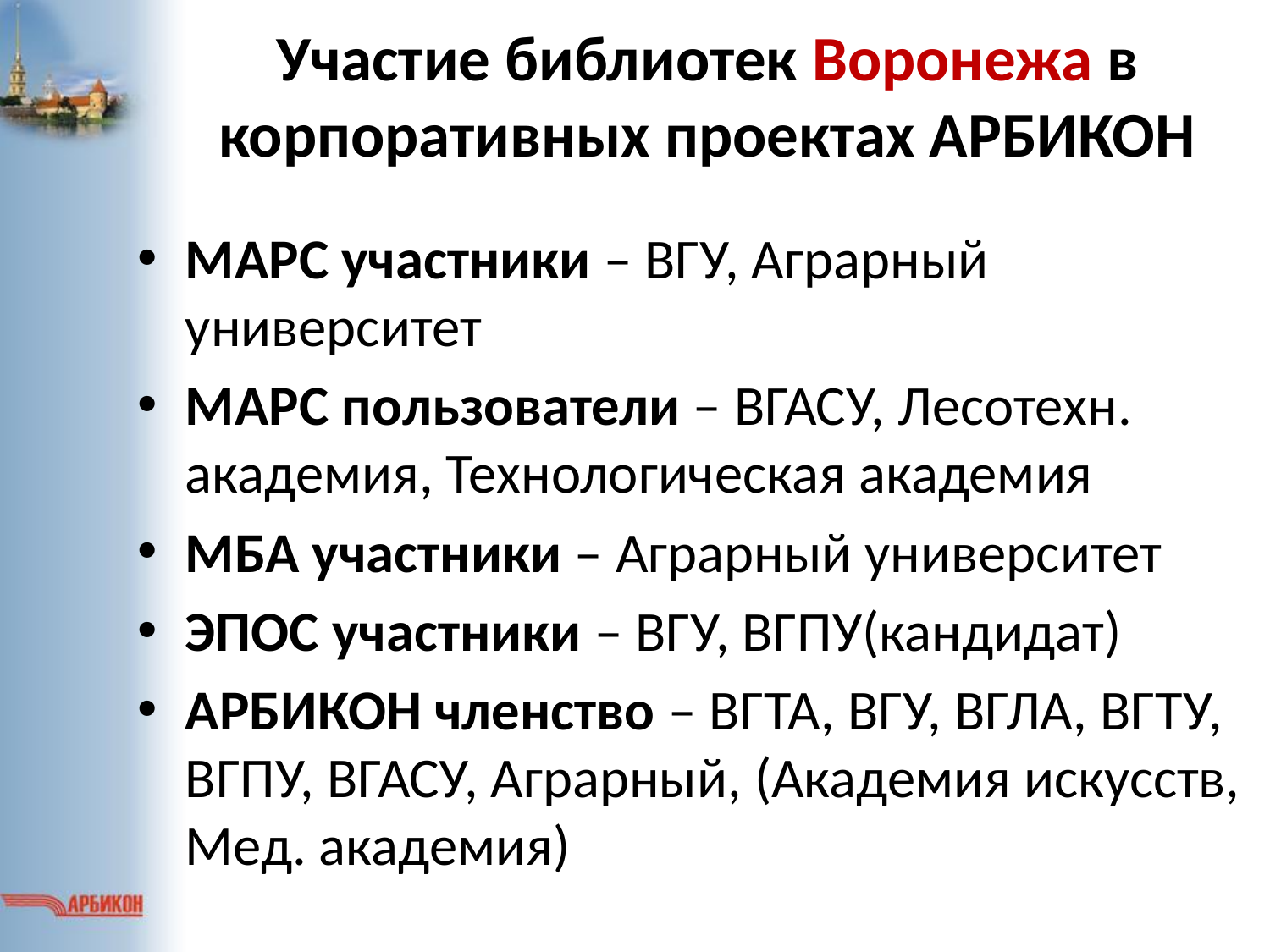

# Участие библиотек Воронежа в корпоративных проектах АРБИКОН
МАРС участники – ВГУ, Аграрный университет
МАРС пользователи – ВГАСУ, Лесотехн. академия, Технологическая академия
МБА участники – Аграрный университет
ЭПОС участники – ВГУ, ВГПУ(кандидат)
АРБИКОН членство – ВГТА, ВГУ, ВГЛА, ВГТУ, ВГПУ, ВГАСУ, Аграрный, (Академия искусств, Мед. академия)